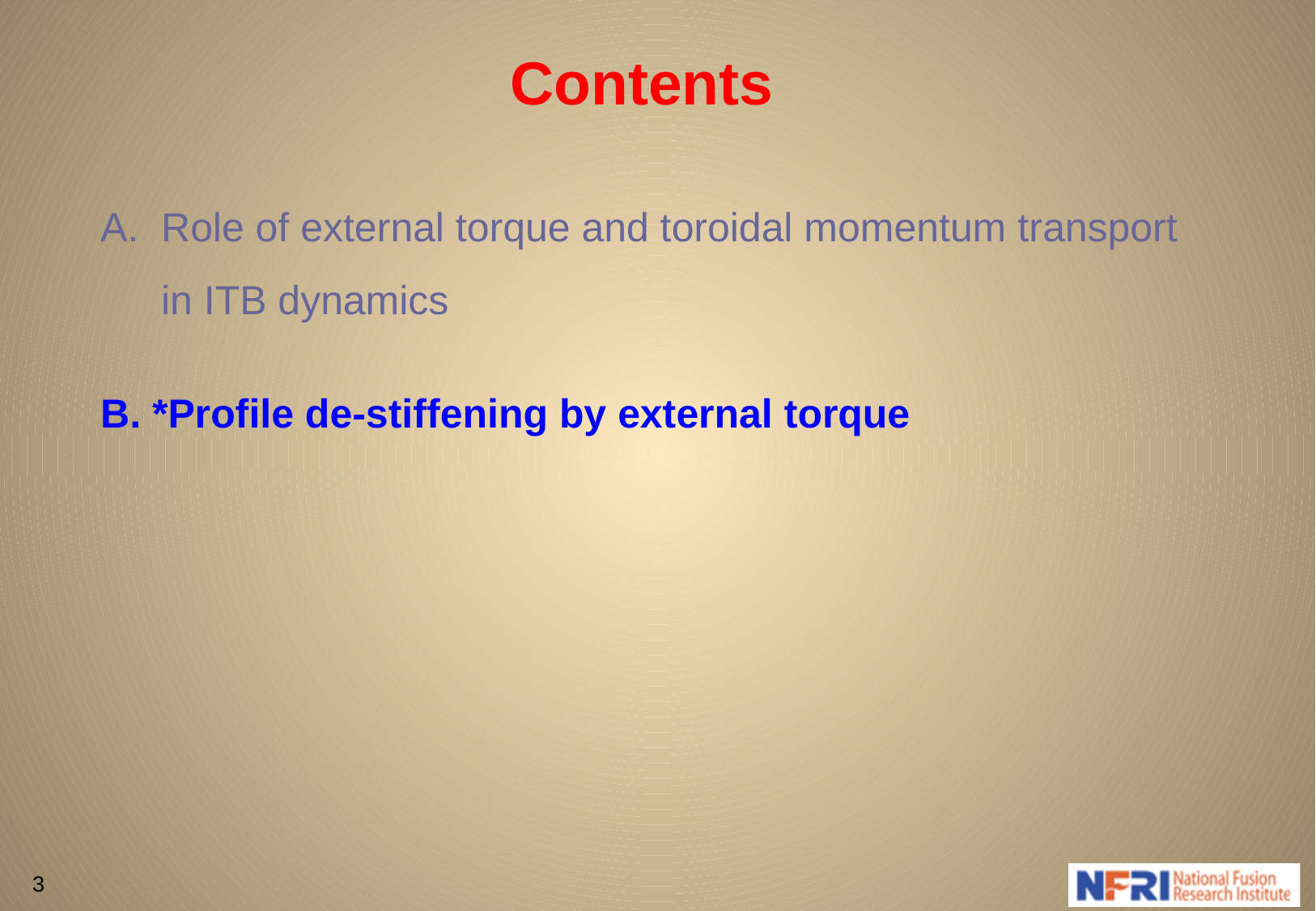

Contents
Role of external torque and toroidal momentum transport in ITB dynamics

B. *Profile de-stiffening by external torque